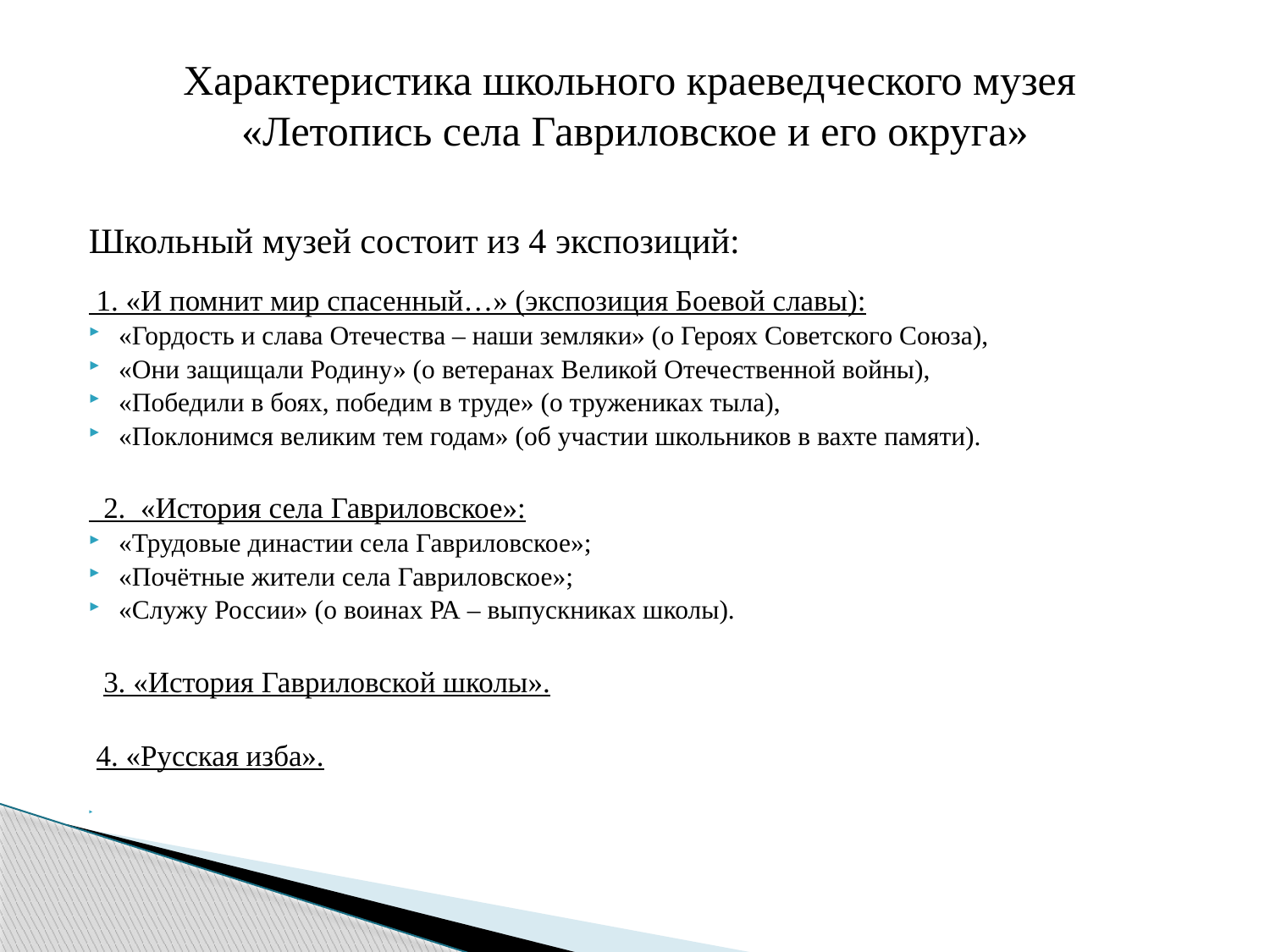

# Характеристика школьного краеведческого музея «Летопись села Гавриловское и его округа»

Школьный музей состоит из 4 экспозиций:

 1. «И помнит мир спасенный…» (экспозиция Боевой славы):
«Гордость и слава Отечества – наши земляки» (о Героях Советского Союза),
«Они защищали Родину» (о ветеранах Великой Отечественной войны),
«Победили в боях, победим в труде» (о тружениках тыла),
«Поклонимся великим тем годам» (об участии школьников в вахте памяти).

  2.  «История села Гавриловское»:
«Трудовые династии села Гавриловское»;
«Почётные жители села Гавриловское»;
«Служу России» (о воинах РА – выпускниках школы).

  3. «История Гавриловской школы».

 4. «Русская изба».